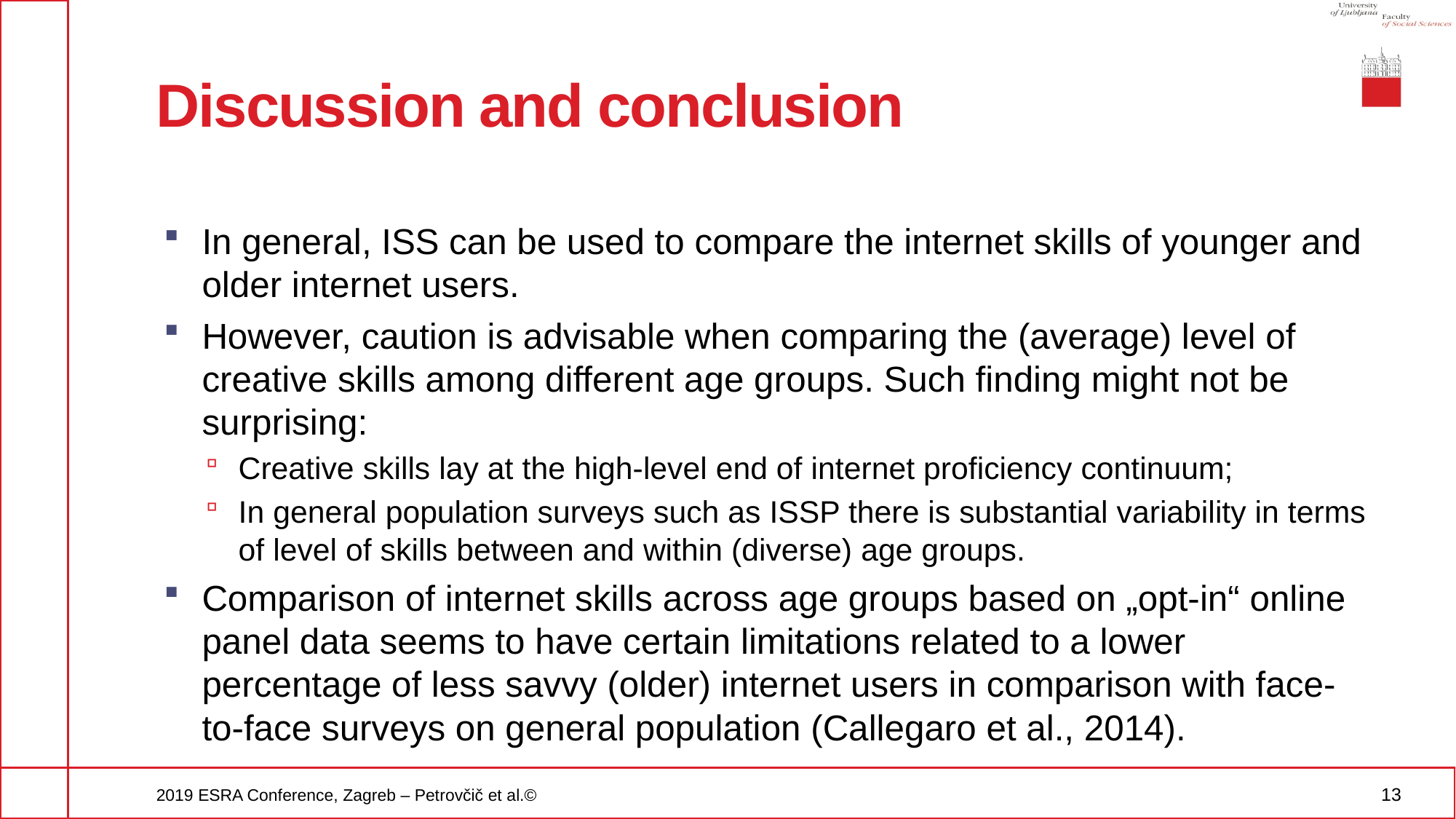

# Discussion and conclusion
In general, ISS can be used to compare the internet skills of younger and older internet users.
However, caution is advisable when comparing the (average) level of creative skills among different age groups. Such finding might not be surprising:
Creative skills lay at the high-level end of internet proficiency continuum;
In general population surveys such as ISSP there is substantial variability in terms of level of skills between and within (diverse) age groups.
Comparison of internet skills across age groups based on „opt-in“ online panel data seems to have certain limitations related to a lower percentage of less savvy (older) internet users in comparison with face-to-face surveys on general population (Callegaro et al., 2014).
2019 ESRA Conference, Zagreb – Petrovčič et al.©
13